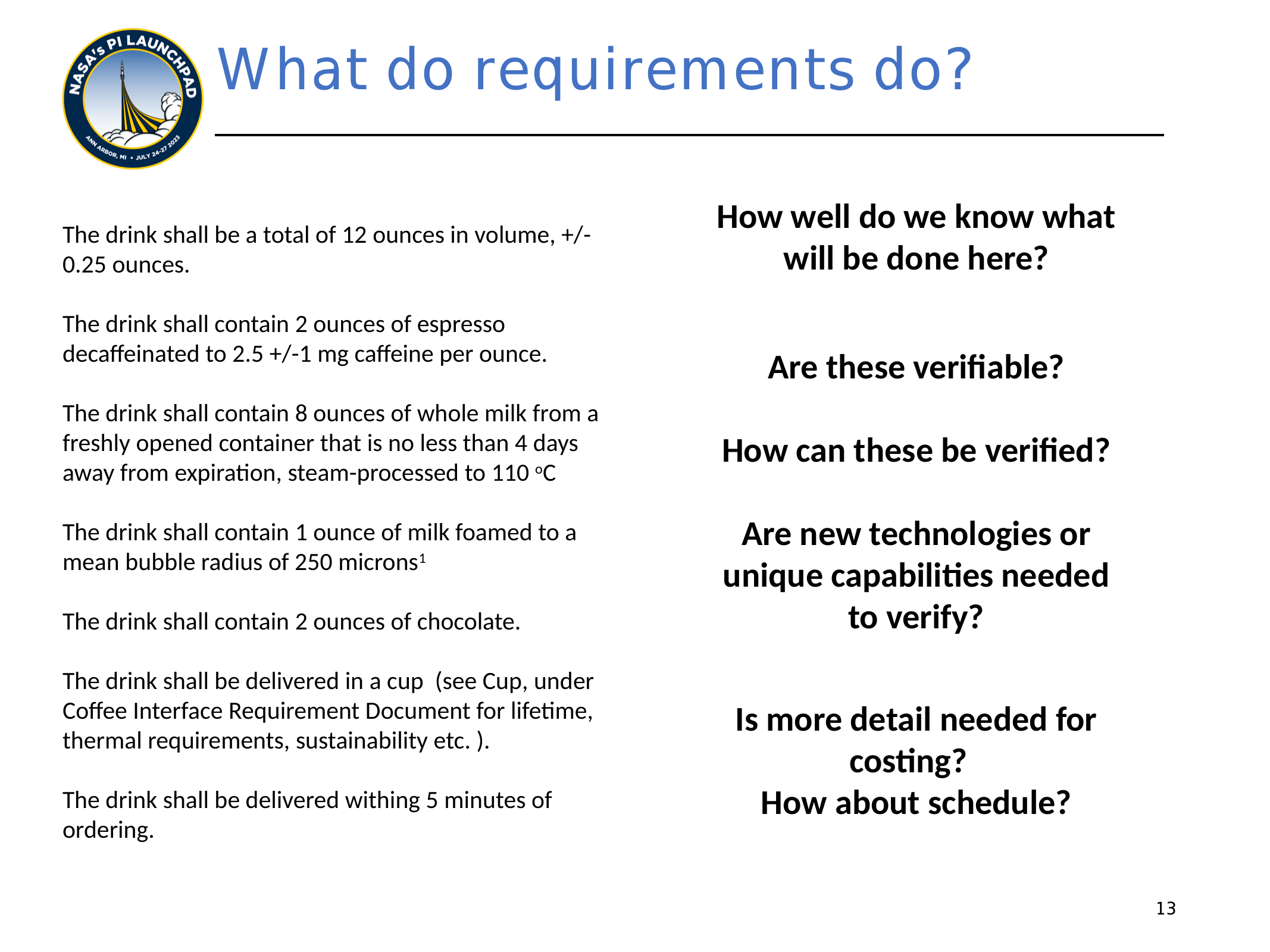

What do requirements do?

The drink shall be a total of 12 ounces in volume, +/- 0.25 ounces.

The drink shall contain 2 ounces of espresso decaffeinated to 2.5 +/-1 mg caffeine per ounce.

The drink shall contain 8 ounces of whole milk from a freshly opened container that is no less than 4 days away from expiration, steam-processed to 110 oC

The drink shall contain 1 ounce of milk foamed to a mean bubble radius of 250 microns1

The drink shall contain 2 ounces of chocolate.

The drink shall be delivered in a cup  (see Cup, under Coffee Interface Requirement Document for lifetime, thermal requirements, sustainability etc. ).

The drink shall be delivered withing 5 minutes of ordering.
How well do we know what will be done here?
Are these verifiable?

How can these be verified?

Are new technologies or unique capabilities needed to verify?
Is more detail needed for costing?
How about schedule?
13